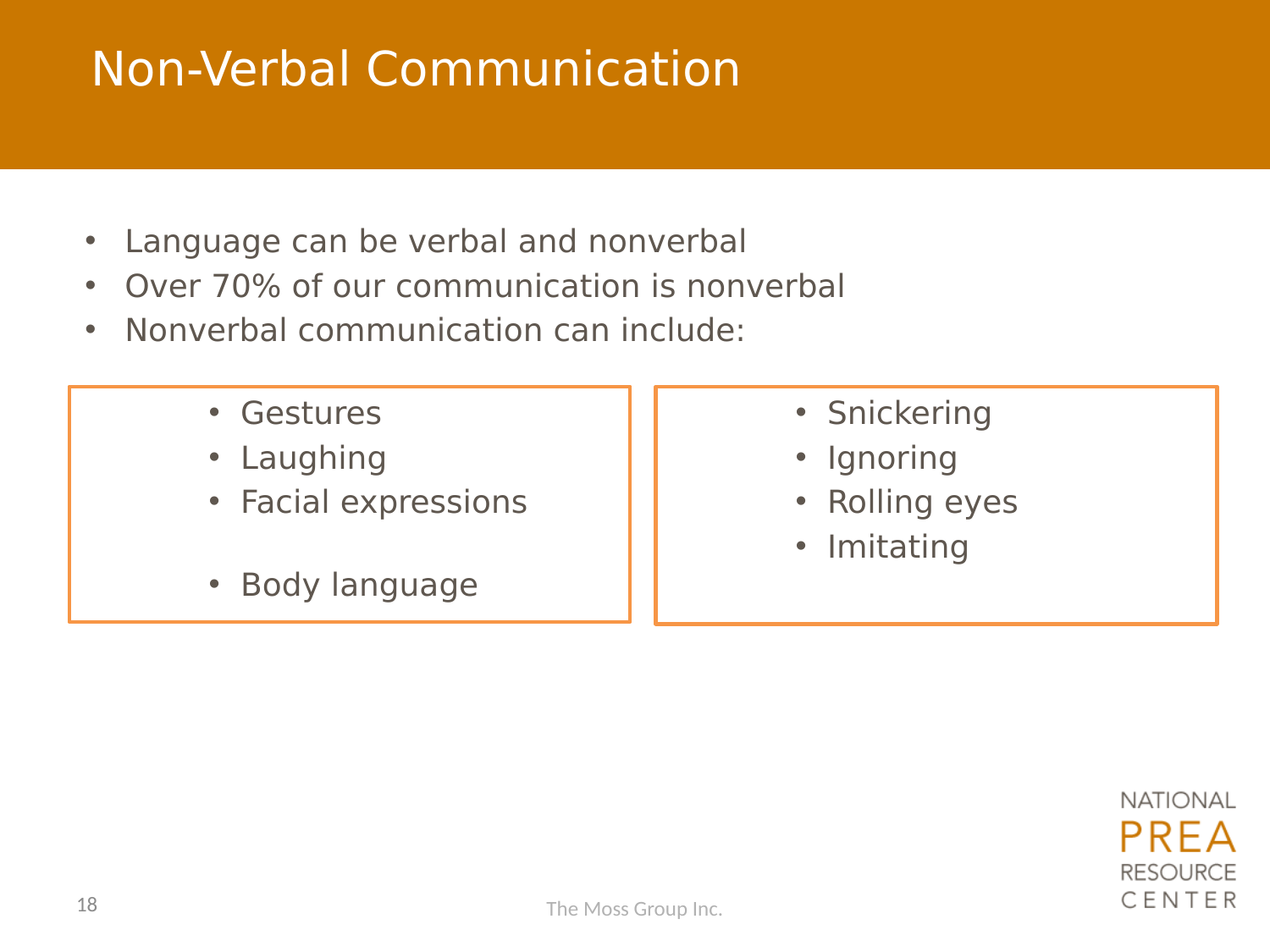

# Non-Verbal Communication
Language can be verbal and nonverbal
Over 70% of our communication is nonverbal
Nonverbal communication can include:

Gestures
Laughing
Facial expressions
Body language

Snickering
Ignoring
Rolling eyes
Imitating

18
The Moss Group Inc.